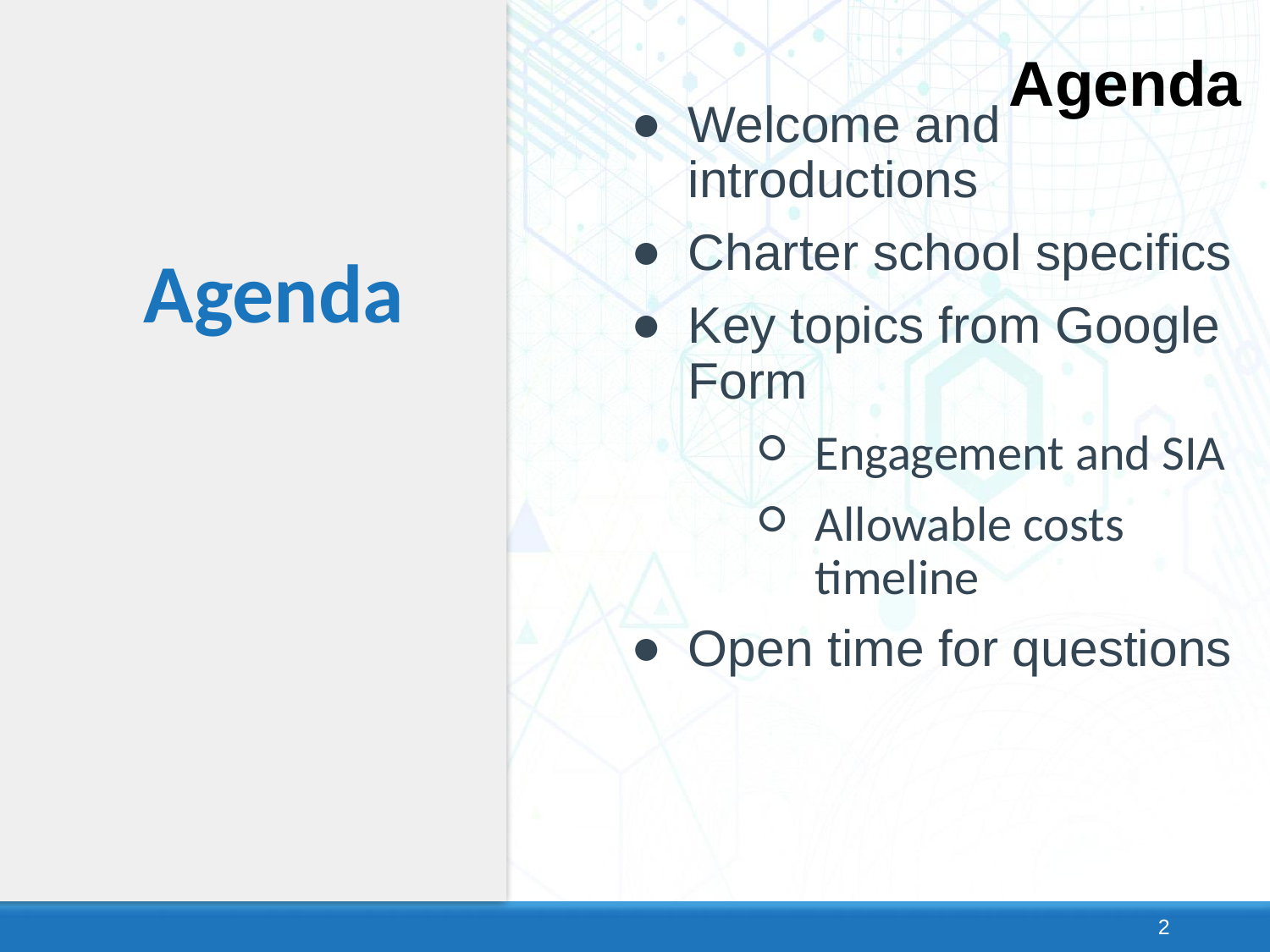

Welcome and introductions
Charter school specifics
Key topics from Google Form
Engagement and SIA
Allowable costs timeline
Open time for questions

# Agenda
Agenda
2